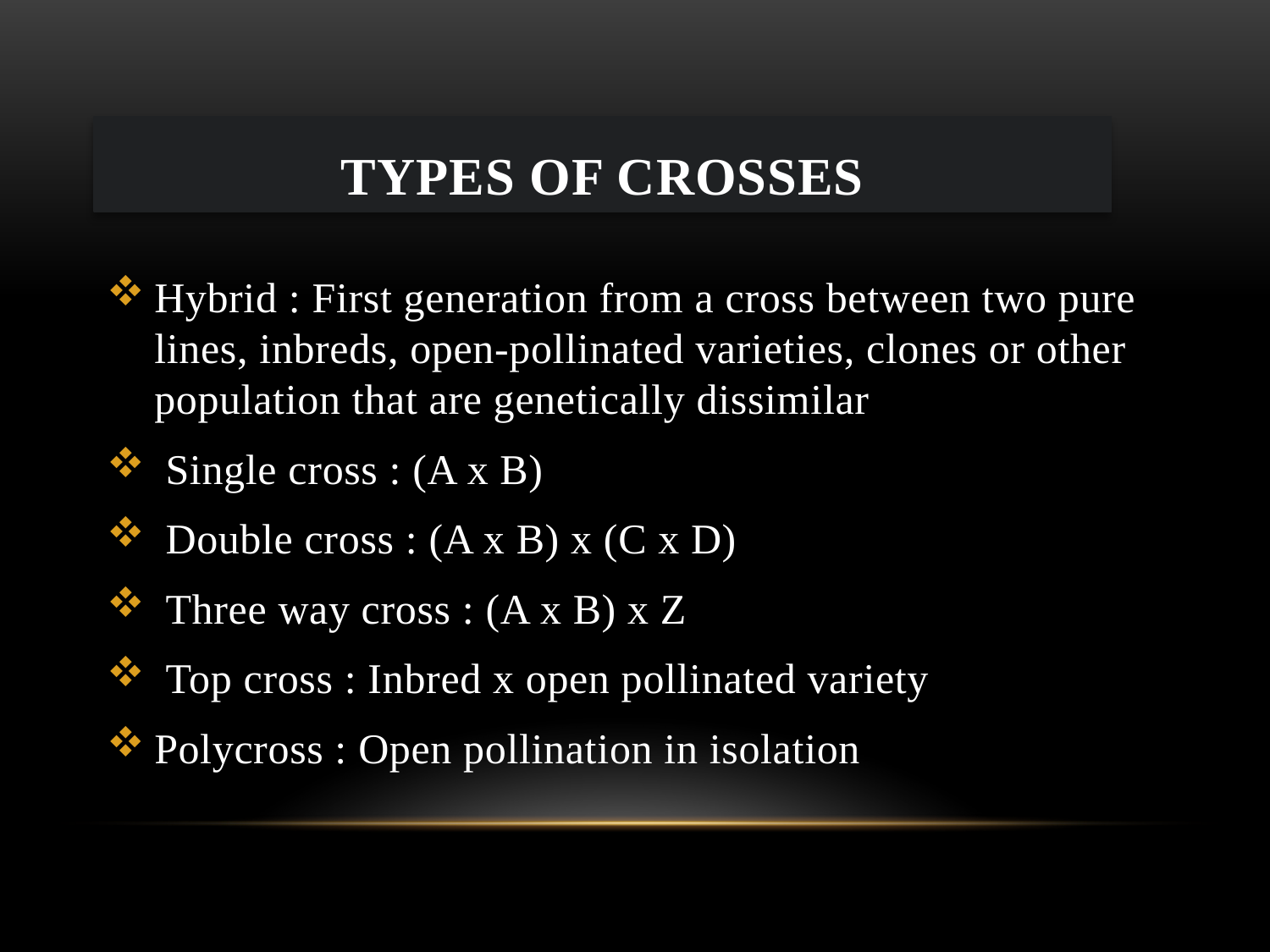

# Types of crosses
Hybrid : First generation from a cross between two pure lines, inbreds, open-pollinated varieties, clones or other population that are genetically dissimilar
 Single cross : (A x B)
 Double cross : (A x B) x (C x D)
 Three way cross : (A x B) x Z
 Top cross : Inbred x open pollinated variety
Polycross : Open pollination in isolation